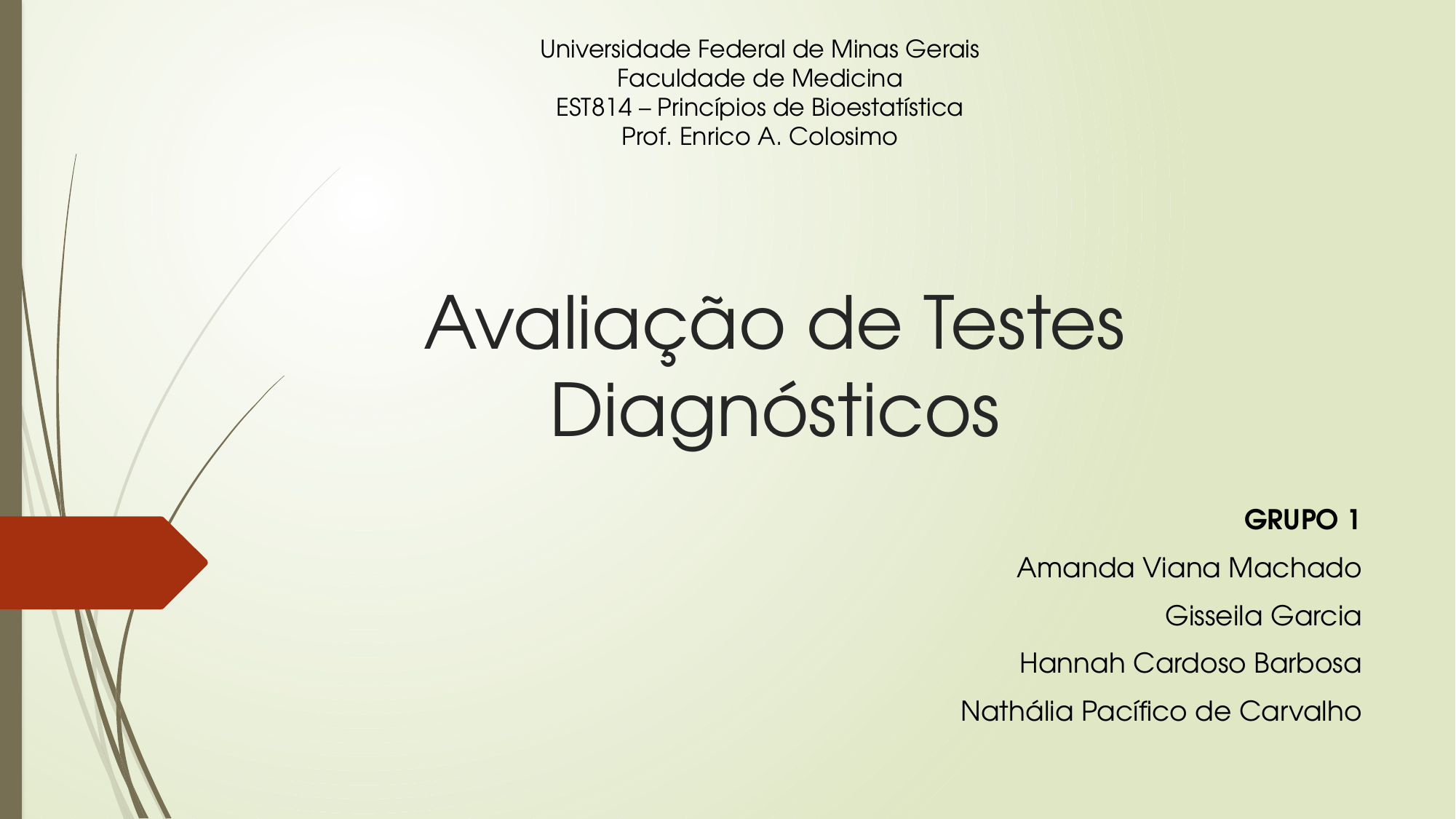

Universidade Federal de Minas Gerais
Faculdade de Medicina
EST814 – Princípios de Bioestatística
Prof. Enrico A. Colosimo

# Avaliação de Testes Diagnósticos
GRUPO 1
Amanda Viana Machado
Gisseila Garcia
Hannah Cardoso Barbosa
Nathália Pacífico de Carvalho